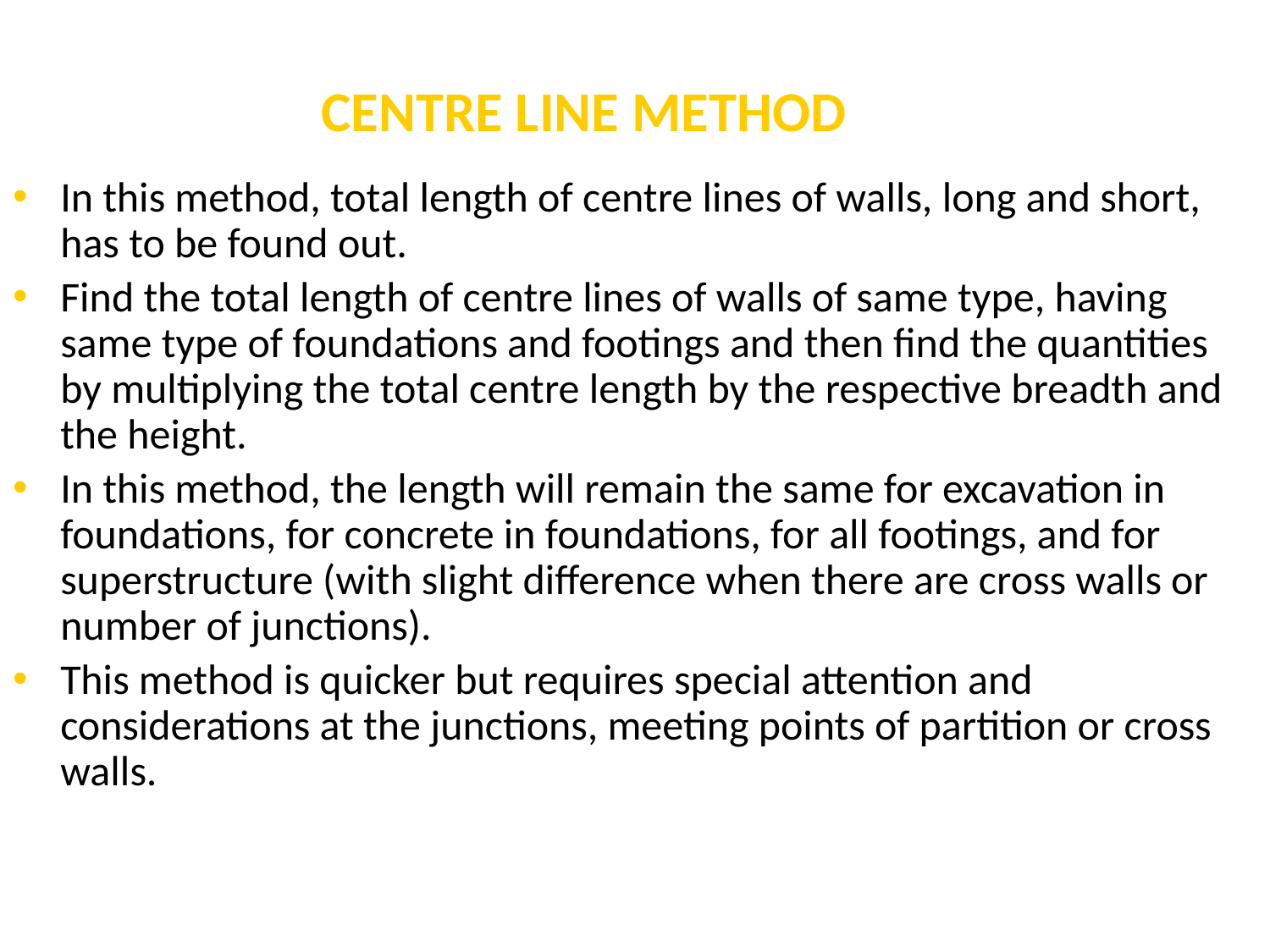

# CENTRE LINE METHOD
In this method, total length of centre lines of walls, long and short, has to be found out.
Find the total length of centre lines of walls of same type, having same type of foundations and footings and then find the quantities by multiplying the total centre length by the respective breadth and the height.
In this method, the length will remain the same for excavation in foundations, for concrete in foundations, for all footings, and for superstructure (with slight difference when there are cross walls or number of junctions).
This method is quicker but requires special attention and considerations at the junctions, meeting points of partition or cross walls.